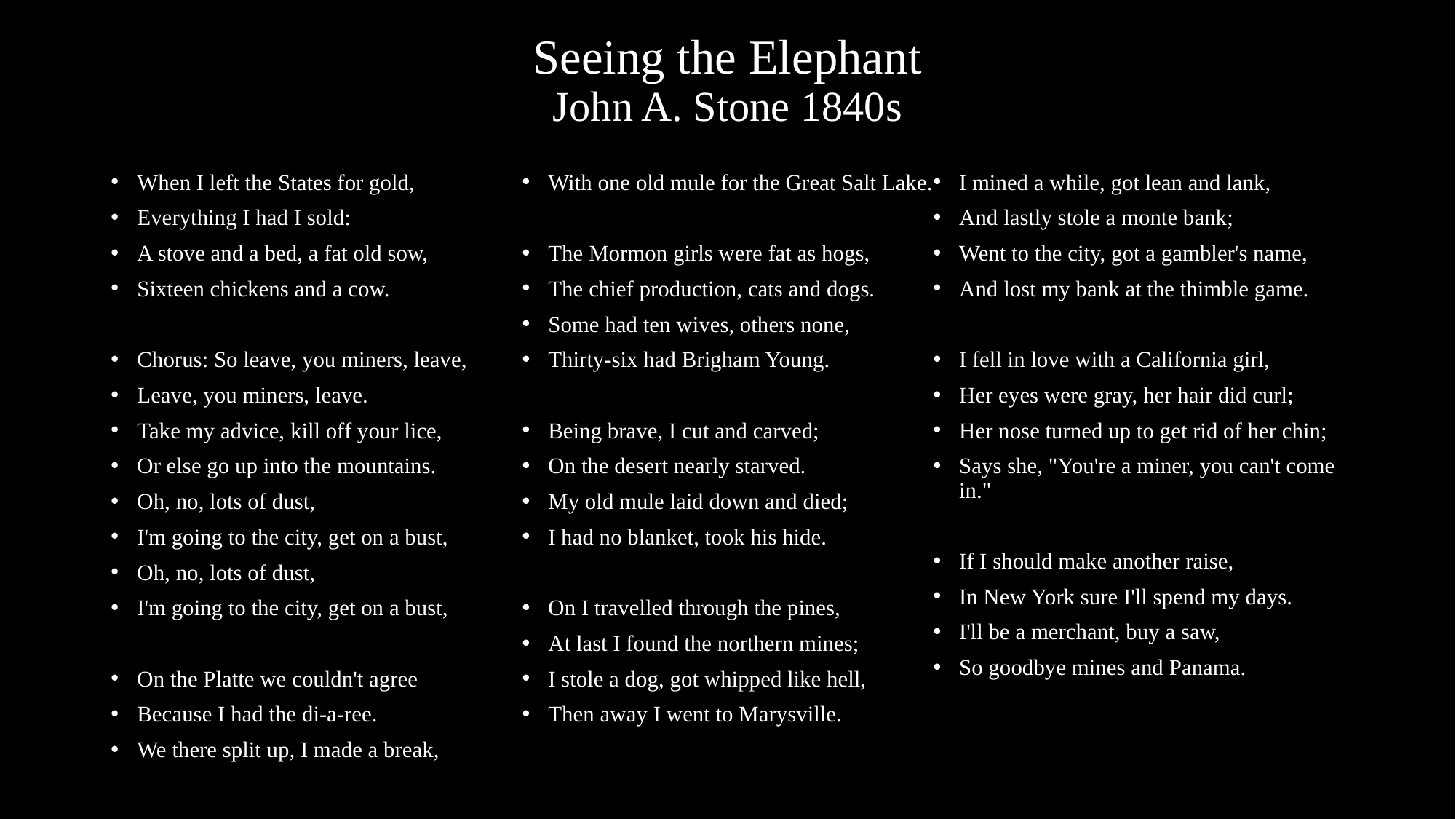

# Seeing the Elephant John A. Stone 1840s
When I left the States for gold,
Everything I had I sold:
A stove and a bed, a fat old sow,
Sixteen chickens and a cow.

Chorus: So leave, you miners, leave,
Leave, you miners, leave.
Take my advice, kill off your lice,
Or else go up into the mountains.
Oh, no, lots of dust,
I'm going to the city, get on a bust,
Oh, no, lots of dust,
I'm going to the city, get on a bust,

On the Platte we couldn't agree
Because I had the di-a-ree.
We there split up, I made a break,
With one old mule for the Great Salt Lake.

The Mormon girls were fat as hogs,
The chief production, cats and dogs.
Some had ten wives, others none,
Thirty-six had Brigham Young.

Being brave, I cut and carved;
On the desert nearly starved.
My old mule laid down and died;
I had no blanket, took his hide.

On I travelled through the pines,
At last I found the northern mines;
I stole a dog, got whipped like hell,
Then away I went to Marysville.

I mined a while, got lean and lank,
And lastly stole a monte bank;
Went to the city, got a gambler's name,
And lost my bank at the thimble game.

I fell in love with a California girl,
Her eyes were gray, her hair did curl;
Her nose turned up to get rid of her chin;
Says she, "You're a miner, you can't come in."

If I should make another raise,
In New York sure I'll spend my days.
I'll be a merchant, buy a saw,
So goodbye mines and Panama.